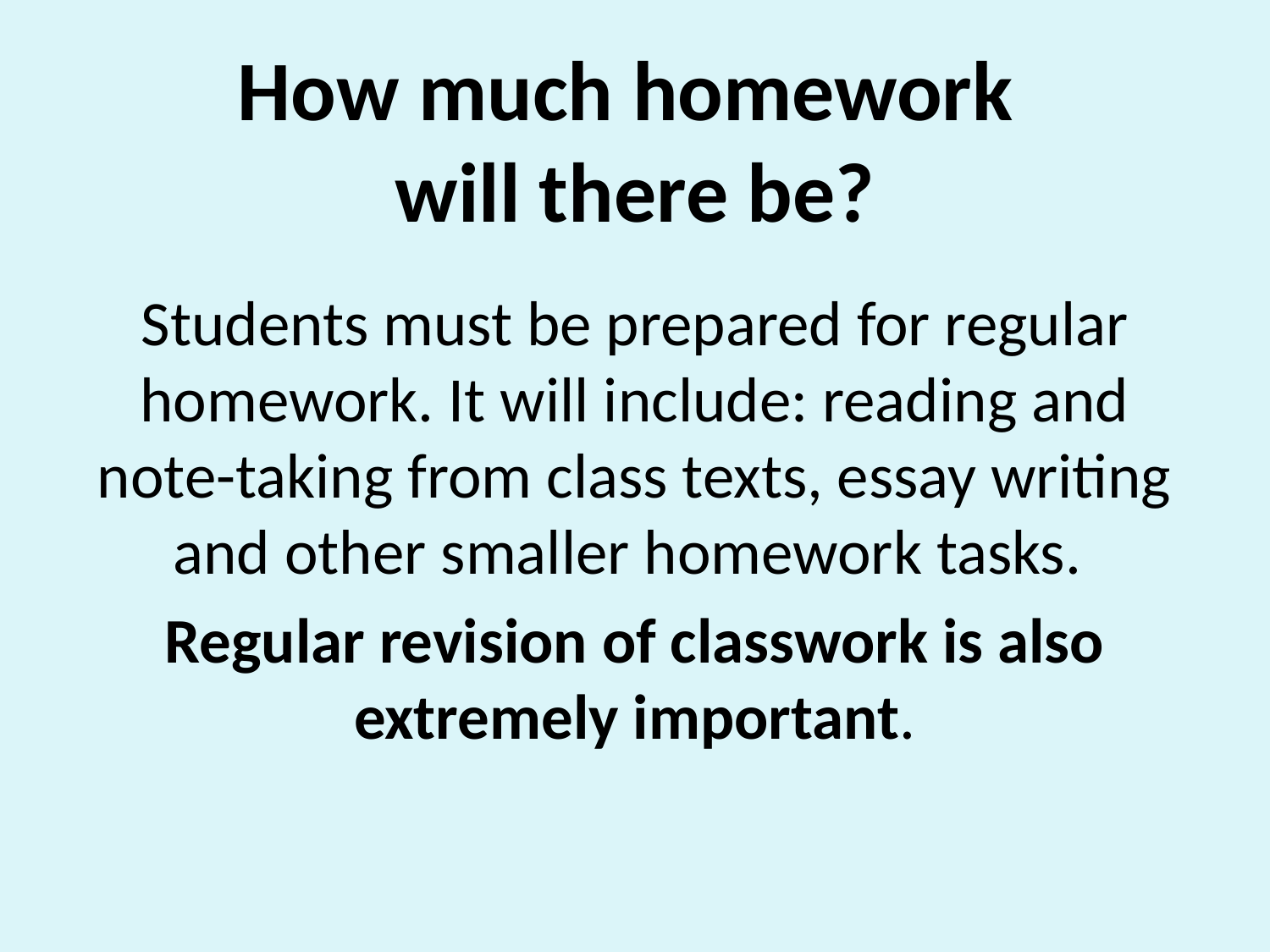

# How much homework will there be?
Students must be prepared for regular homework. It will include: reading and note-taking from class texts, essay writing and other smaller homework tasks.
Regular revision of classwork is also extremely important.